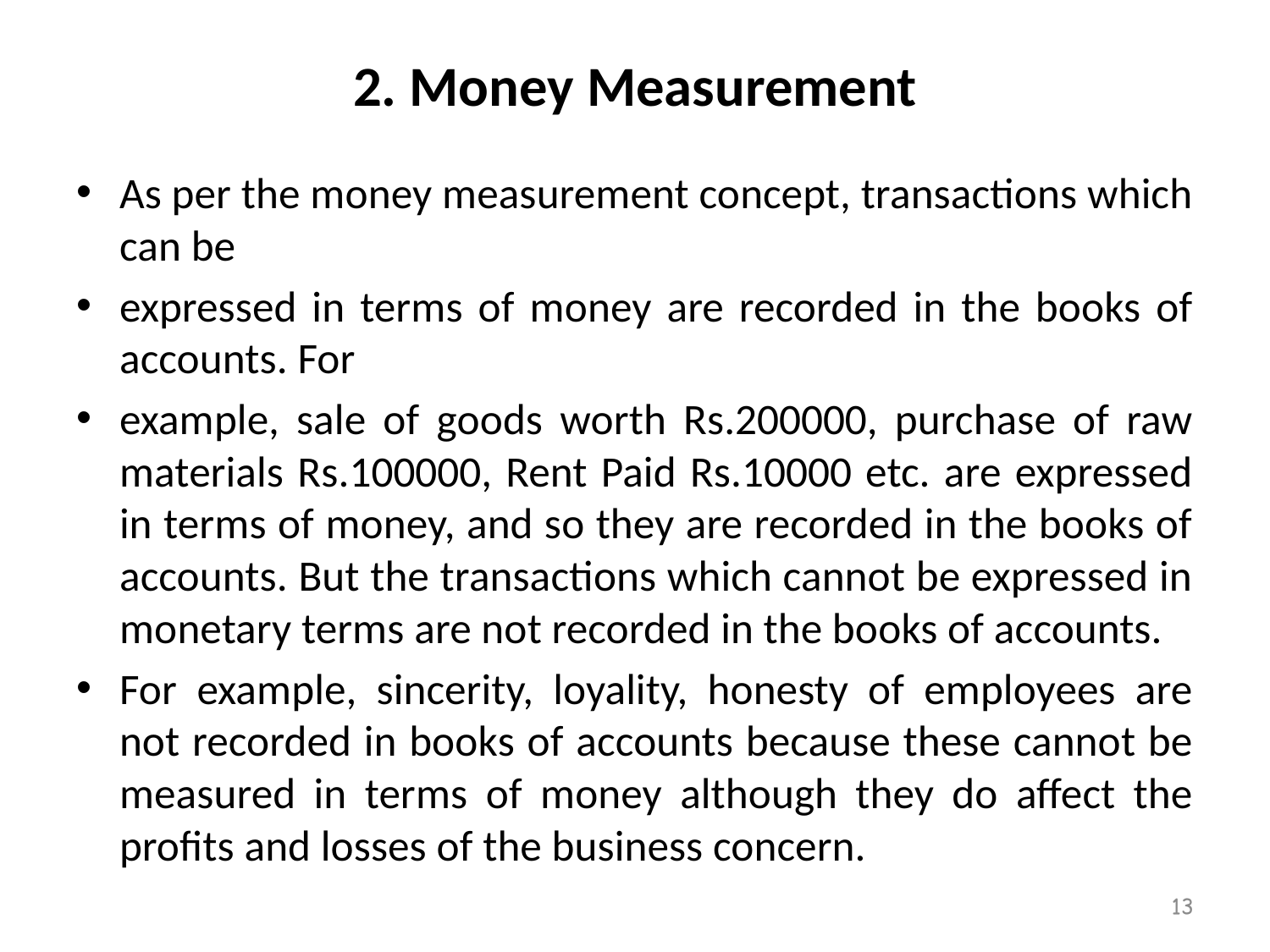

# 2. Money Measurement
As per the money measurement concept, transactions which can be
expressed in terms of money are recorded in the books of accounts. For
example, sale of goods worth Rs.200000, purchase of raw materials Rs.100000, Rent Paid Rs.10000 etc. are expressed in terms of money, and so they are recorded in the books of accounts. But the transactions which cannot be expressed in monetary terms are not recorded in the books of accounts.
For example, sincerity, loyality, honesty of employees are not recorded in books of accounts because these cannot be measured in terms of money although they do affect the profits and losses of the business concern.
13